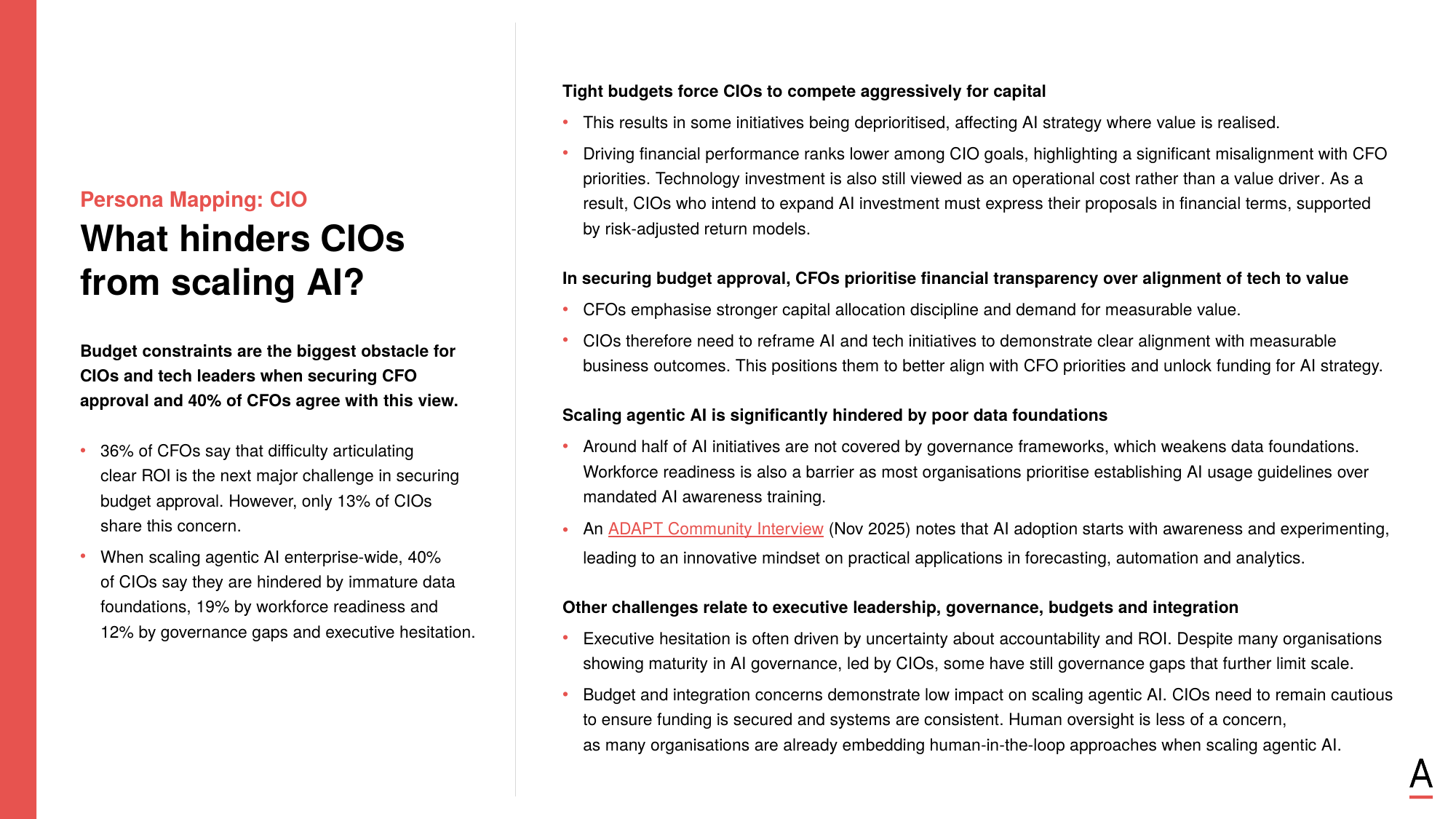

Tight budgets force CIOs to compete aggressively for capital
This results in some initiatives being deprioritised, affecting AI strategy where value is realised.
Driving financial performance ranks lower among CIO goals, highlighting a significant misalignment with CFO priorities. Technology investment is also still viewed as an operational cost rather than a value driver. As a result, CIOs who intend to expand AI investment must express their proposals in financial terms, supported
by risk‑adjusted return models.

In securing budget approval, CFOs prioritise financial transparency over alignment of tech to value
CFOs emphasise stronger capital allocation discipline and demand for measurable value.
CIOs therefore need to reframe AI and tech initiatives to demonstrate clear alignment with measurable business outcomes. This positions them to better align with CFO priorities and unlock funding for AI strategy.

Scaling agentic AI is significantly hindered by poor data foundations
Around half of AI initiatives are not covered by governance frameworks, which weakens data foundations. Workforce readiness is also a barrier as most organisations prioritise establishing AI usage guidelines over mandated AI awareness training.
An ADAPT Community Interview (Nov 2025) notes that AI adoption starts with awareness and experimenting, leading to an innovative mindset on practical applications in forecasting, automation and analytics.

Other challenges relate to executive leadership, governance, budgets and integration
Executive hesitation is often driven by uncertainty about accountability and ROI. Despite many organisations showing maturity in AI governance, led by CIOs, some have still governance gaps that further limit scale.
Budget and integration concerns demonstrate low impact on scaling agentic AI. CIOs need to remain cautious to ensure funding is secured and systems are consistent. Human oversight is less of a concern,
as many organisations are already embedding human‑in‑the‑loop approaches when scaling agentic AI.
Persona Mapping: CIO
What hinders CIOs from scaling AI?
Budget constraints are the biggest obstacle for CIOs and tech leaders when securing CFO approval and 40% of CFOs agree with this view.

36% of CFOs say that difficulty articulating
clear ROI is the next major challenge in securing
budget approval. However, only 13% of CIOs
share this concern.
When scaling agentic AI enterprise-wide, 40%
of CIOs say they are hindered by immature data foundations, 19% by workforce readiness and 12% by governance gaps and executive hesitation.